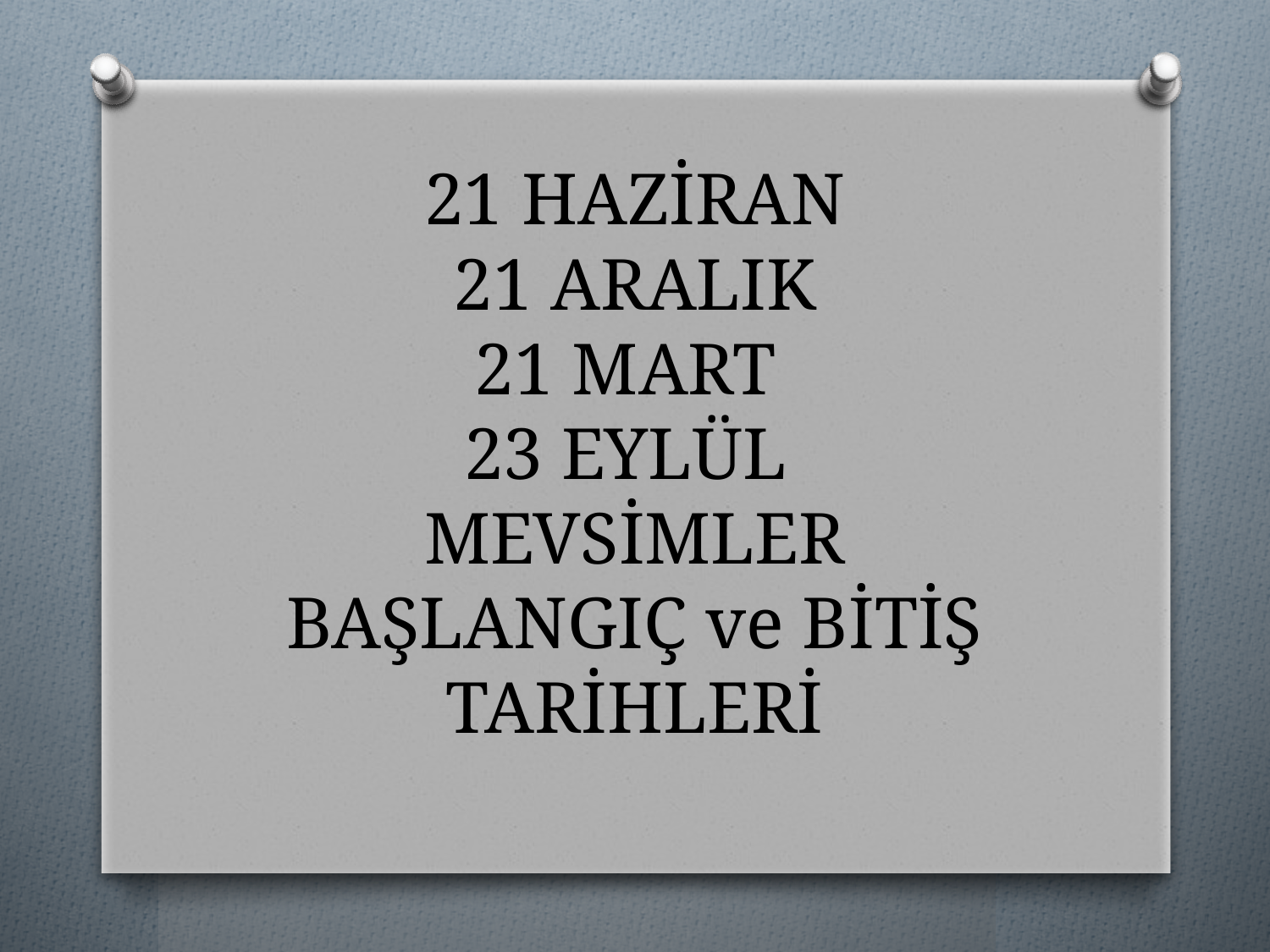

# 21 HAZİRAN 21 ARALIK 21 MART 23 EYLÜL MEVSİMLER BAŞLANGIÇ ve BİTİŞ TARİHLERİ